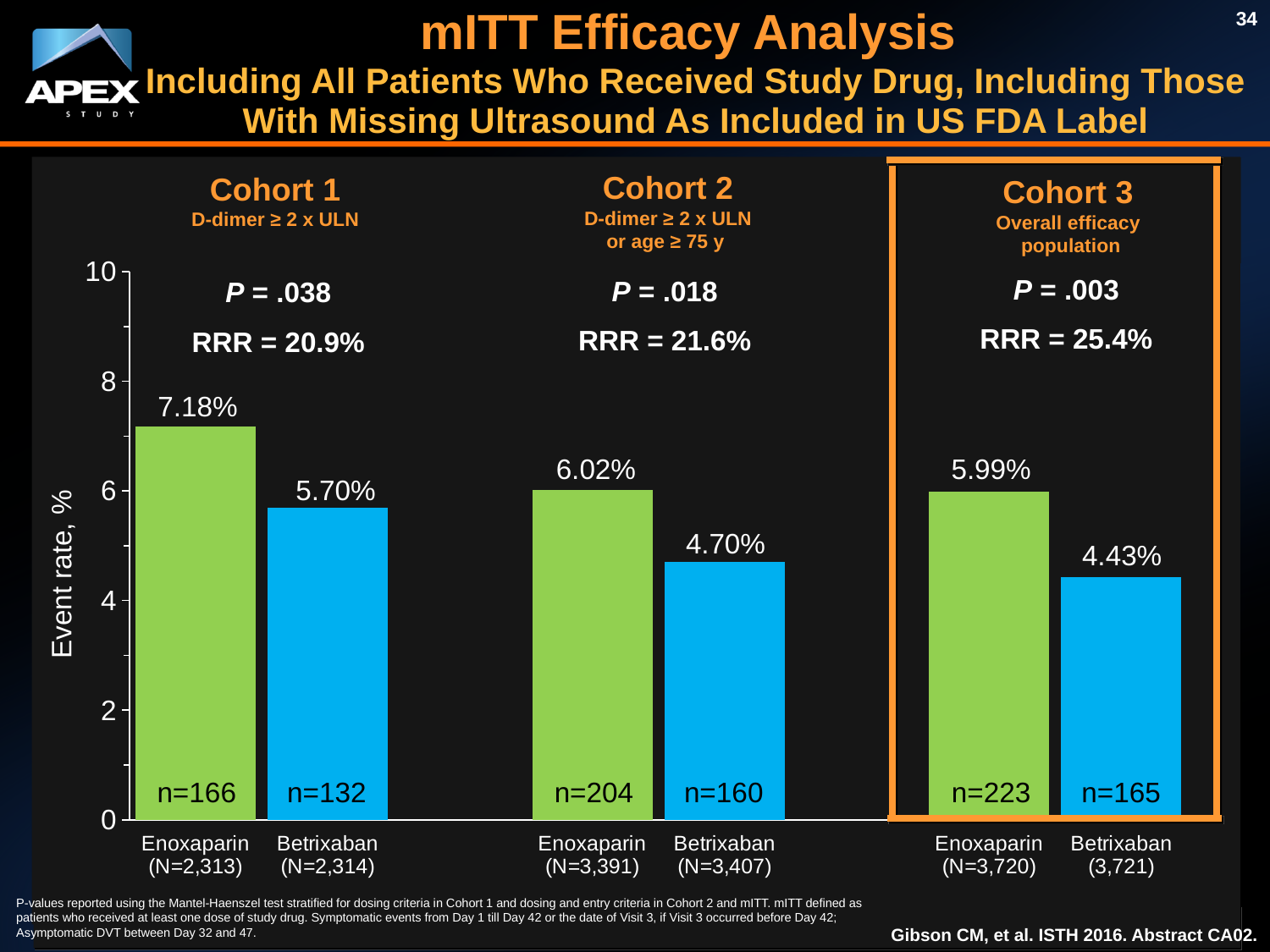

34
mITT Efficacy Analysis
Including All Patients Who Received Study Drug, Including Those With Missing Ultrasound As Included in US FDA Label

### Chart

| Category |  |  |
|---|---|---|
| Enoxaparin
(N=2,313) | None | 7.18 |
| Betrixaban
(N=2,314) | None | 5.7 |
|  | None | None |
| Enoxaparin
(N=3,391) | None | 6.02 |
| Betrixaban
(N=3,407) | None | 4.7 |
|  | None | None |
| Enoxaparin
(N=3,720) | None | 5.99 |
| Betrixaban
(3,721) | None | 4.43 |
Cohort 2
D-dimer ≥ 2 x ULN
or age ≥ 75 y
Cohort 1
D-dimer ≥ 2 x ULN
Cohort 3
Overall efficacy
 population
P = .003

RRR = 25.4%
P = .018

RRR = 21.6%
P = .038

RRR = 20.9%
7.18%
6.02%
5.99%
5.70%
4.70%
4.43%
Event rate, %
n=166
n=132
n=204
n=160
n=223
n=165
P-values reported using the Mantel-Haenszel test stratified for dosing criteria in Cohort 1 and dosing and entry criteria in Cohort 2 and mITT. mITT defined as patients who received at least one dose of study drug. Symptomatic events from Day 1 till Day 42 or the date of Visit 3, if Visit 3 occurred before Day 42; Asymptomatic DVT between Day 32 and 47.

Gibson CM, et al. ISTH 2016. Abstract CA02.